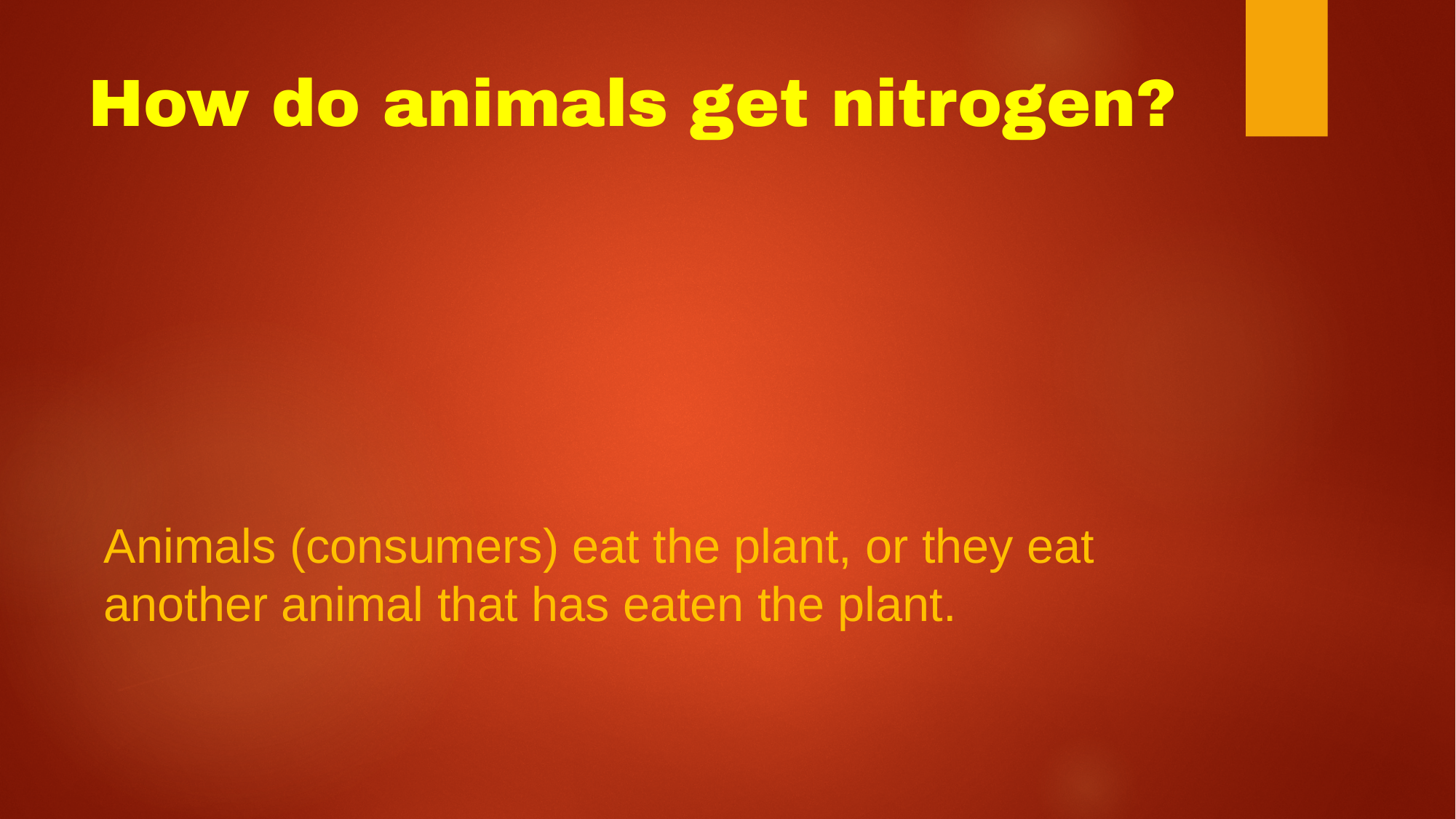

# How do animals get nitrogen?
Animals (consumers) eat the plant, or they eat
another animal that has eaten the plant.